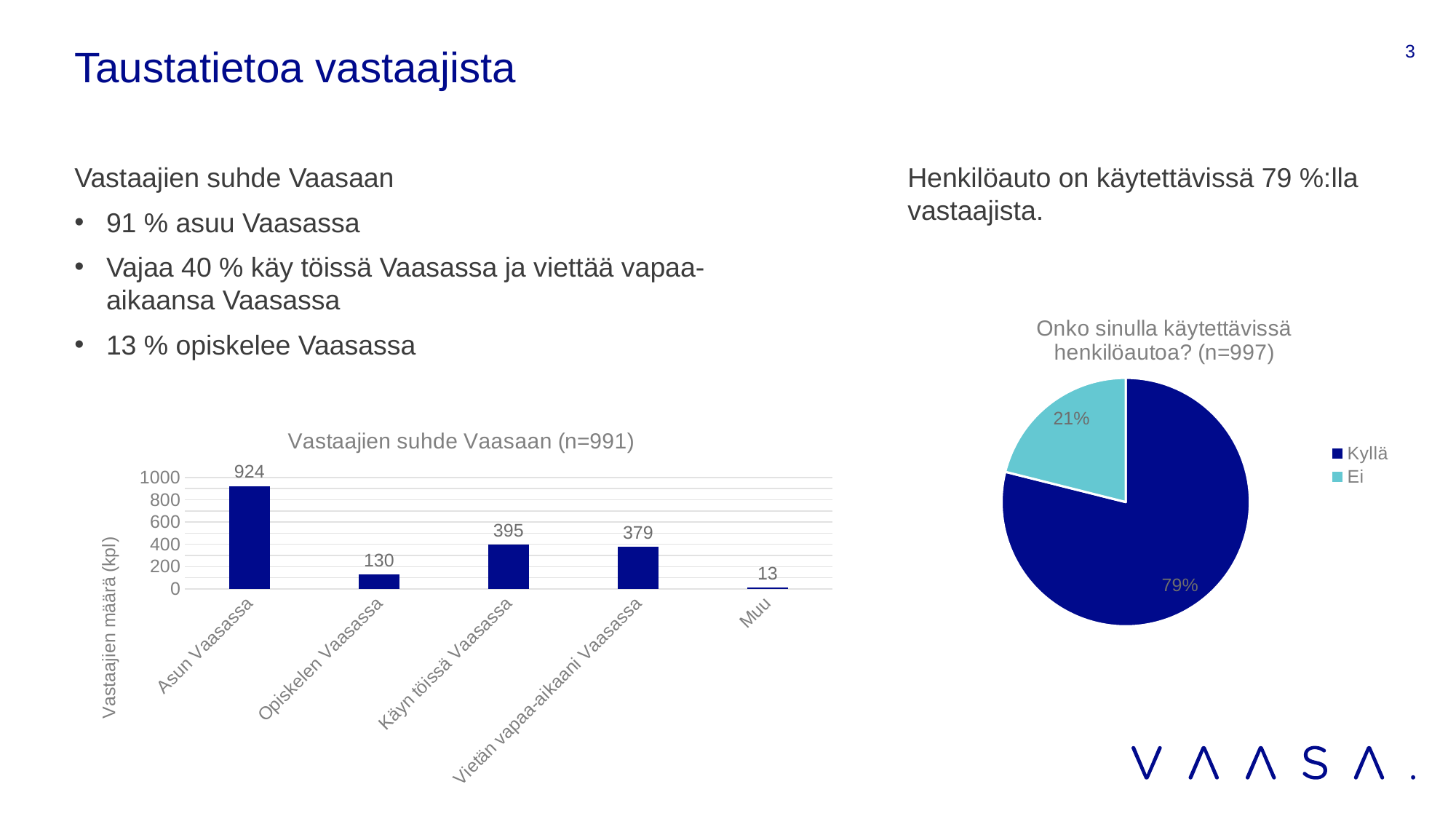

# Taustatietoa vastaajista
3
Vastaajien suhde Vaasaan
91 % asuu Vaasassa
Vajaa 40 % käy töissä Vaasassa ja viettää vapaa-aikaansa Vaasassa
13 % opiskelee Vaasassa
Henkilöauto on käytettävissä 79 %:lla vastaajista.

### Chart: Onko sinulla käytettävissä henkilöautoa? (n=997)

| Category |  |
|---|---|
| Kyllä | 771.0 |
| Ei | 206.0 |

### Chart: Vastaajien suhde Vaasaan (n=991)

| Category |  |
|---|---|
| Asun Vaasassa | 924.0 |
| Opiskelen Vaasassa | 130.0 |
| Käyn töissä Vaasassa | 395.0 |
| Vietän vapaa-aikaani Vaasassa | 379.0 |
| Muu | 13.0 |